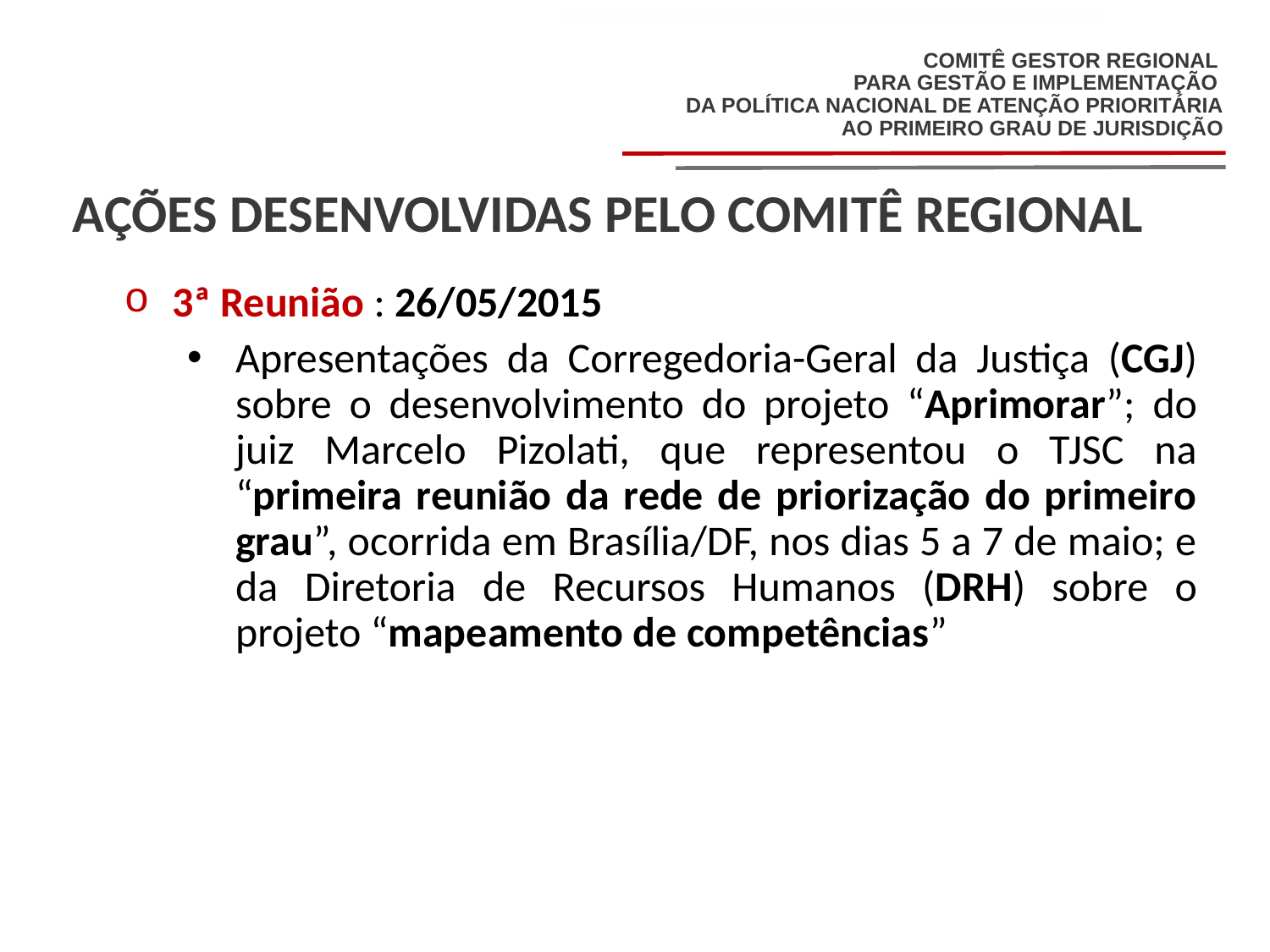

AÇÕES DESENVOLVIDAS PELO COMITÊ REGIONAL

3ª Reunião : 26/05/2015
Apresentações da Corregedoria-Geral da Justiça (CGJ) sobre o desenvolvimento do projeto “Aprimorar”; do juiz Marcelo Pizolati, que representou o TJSC na “primeira reunião da rede de priorização do primeiro grau”, ocorrida em Brasília/DF, nos dias 5 a 7 de maio; e da Diretoria de Recursos Humanos (DRH) sobre o projeto “mapeamento de competências”